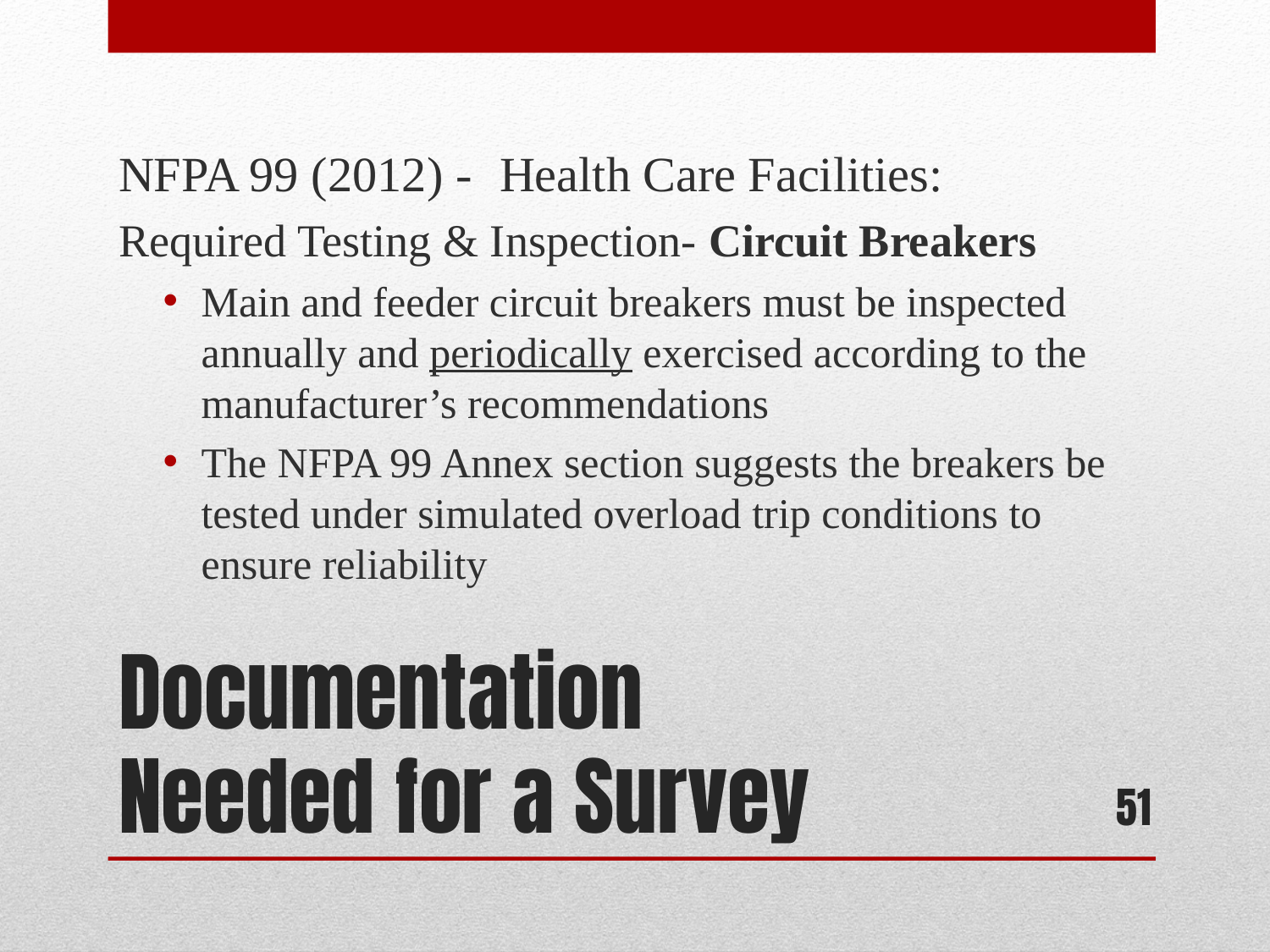

NFPA 99 (2012) -	Health Care Facilities:
Required Testing & Inspection- Circuit Breakers
Main and feeder circuit breakers must be inspected annually and periodically exercised according to the manufacturer’s recommendations
The NFPA 99 Annex section suggests the breakers be tested under simulated overload trip conditions to ensure reliability
# Documentation Needed for a Survey
51